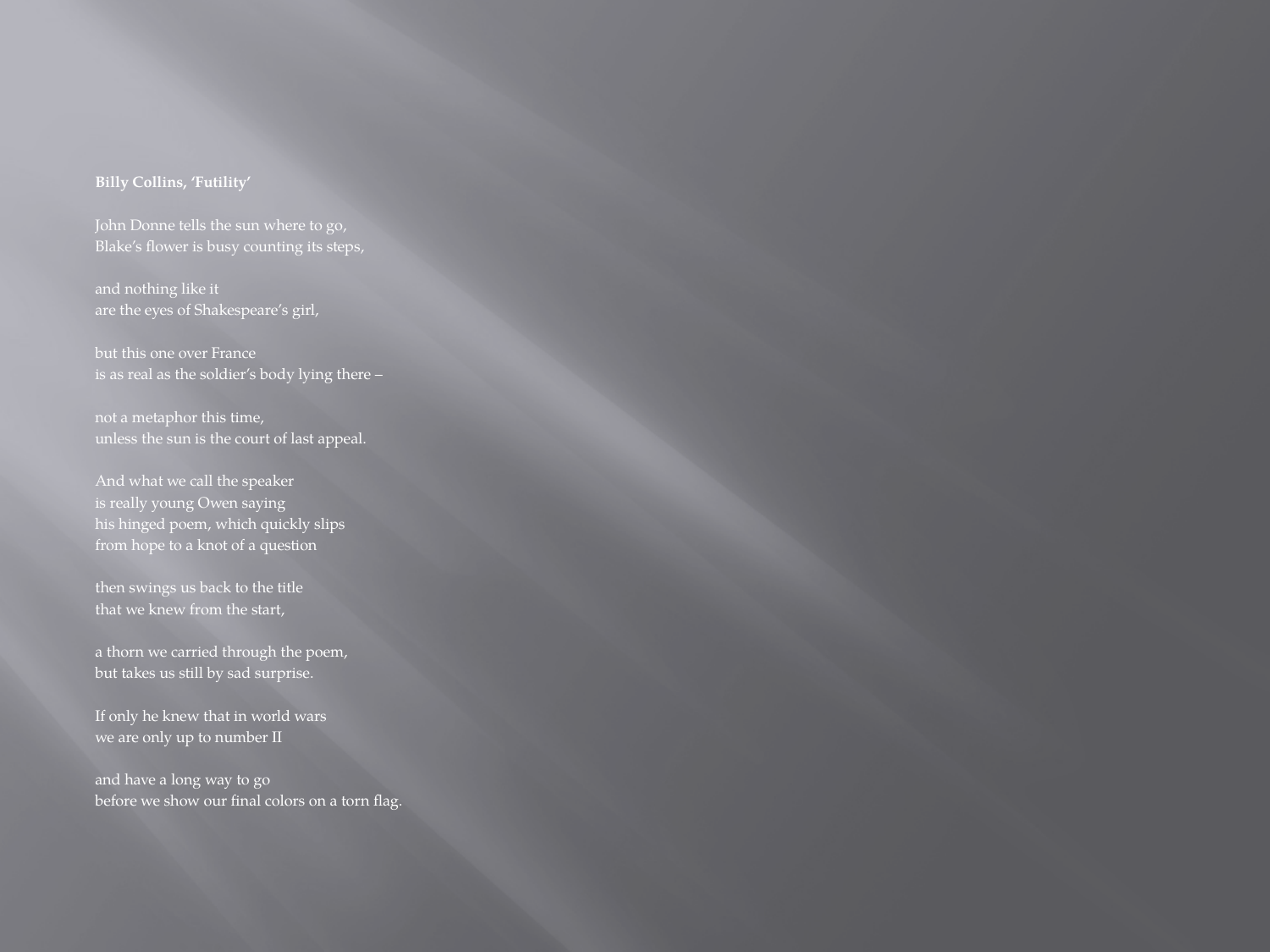

#
Billy Collins, ‘Futility’

John Donne tells the sun where to go,
Blake’s flower is busy counting its steps,

and nothing like it
are the eyes of Shakespeare’s girl,

but this one over France
is as real as the soldier’s body lying there –

not a metaphor this time,
unless the sun is the court of last appeal.

And what we call the speaker
is really young Owen saying
his hinged poem, which quickly slips
from hope to a knot of a question

then swings us back to the title
that we knew from the start,

a thorn we carried through the poem,
but takes us still by sad surprise.

If only he knew that in world wars
we are only up to number II

and have a long way to go
before we show our final colors on a torn flag.